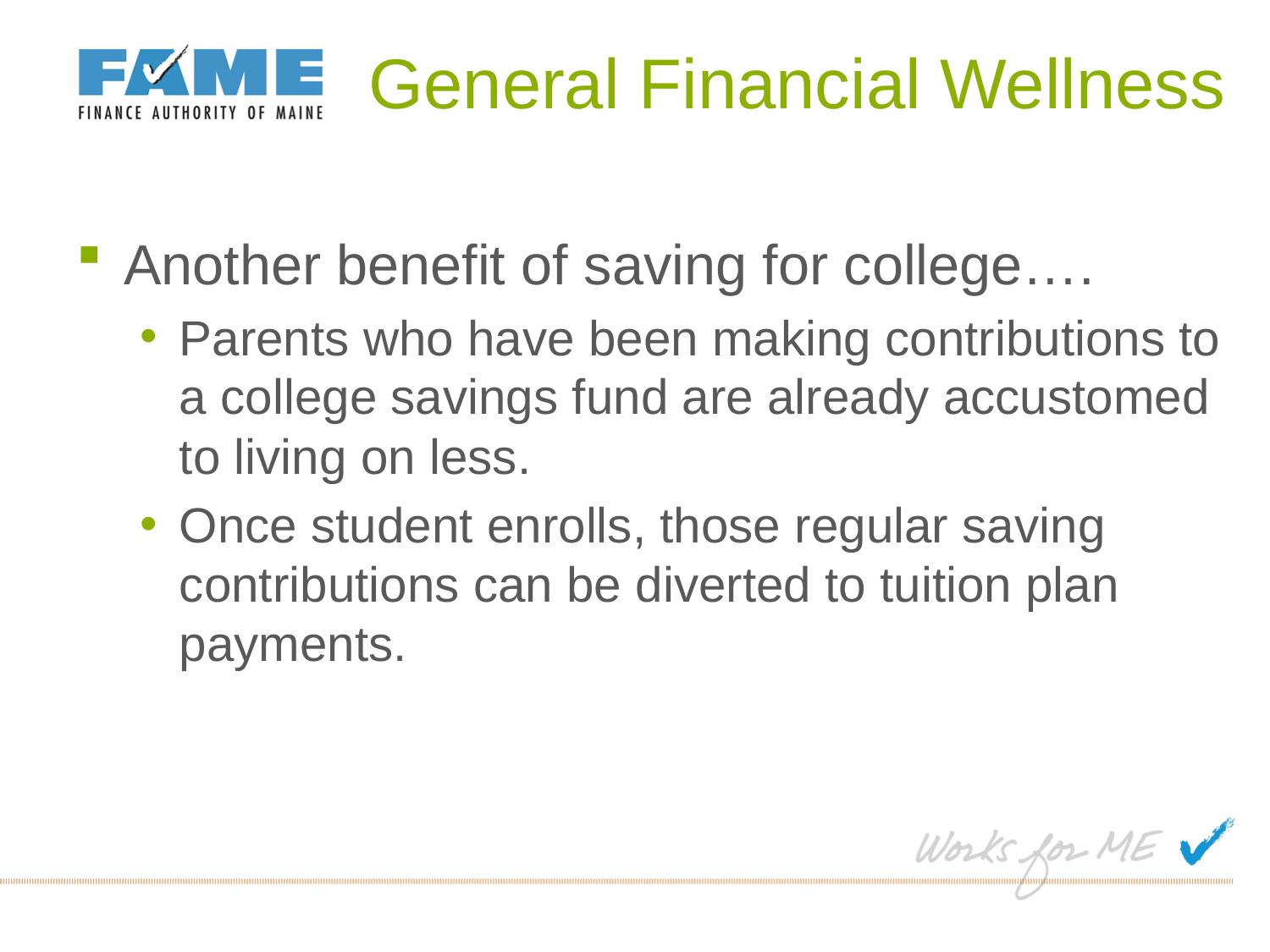

# General Financial Wellness
Another benefit of saving for college….
Parents who have been making contributions to a college savings fund are already accustomed to living on less.
Once student enrolls, those regular saving contributions can be diverted to tuition plan payments.